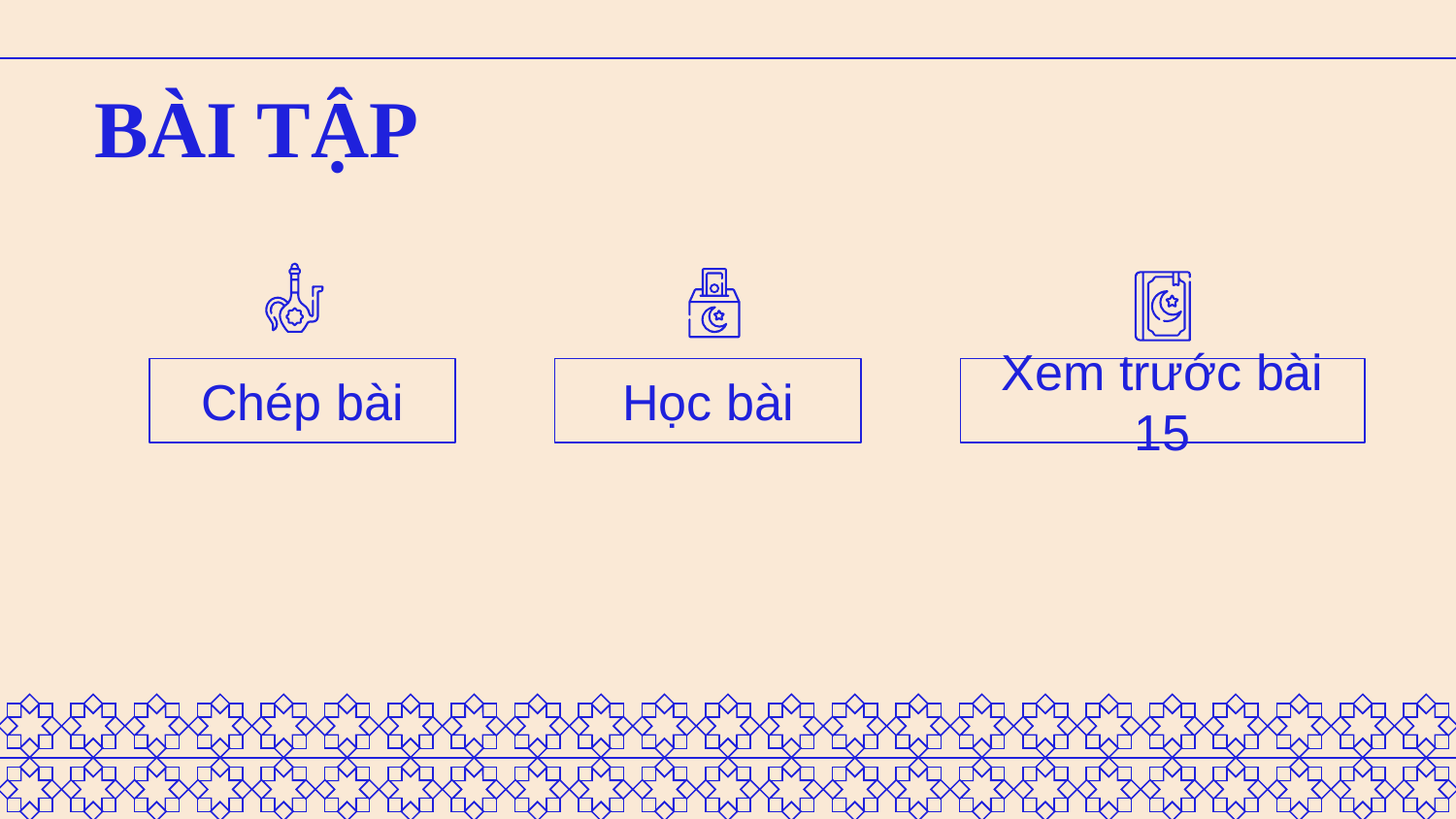

BÀI TẬP

# Chép bài
Học bài
Xem trước bài 15